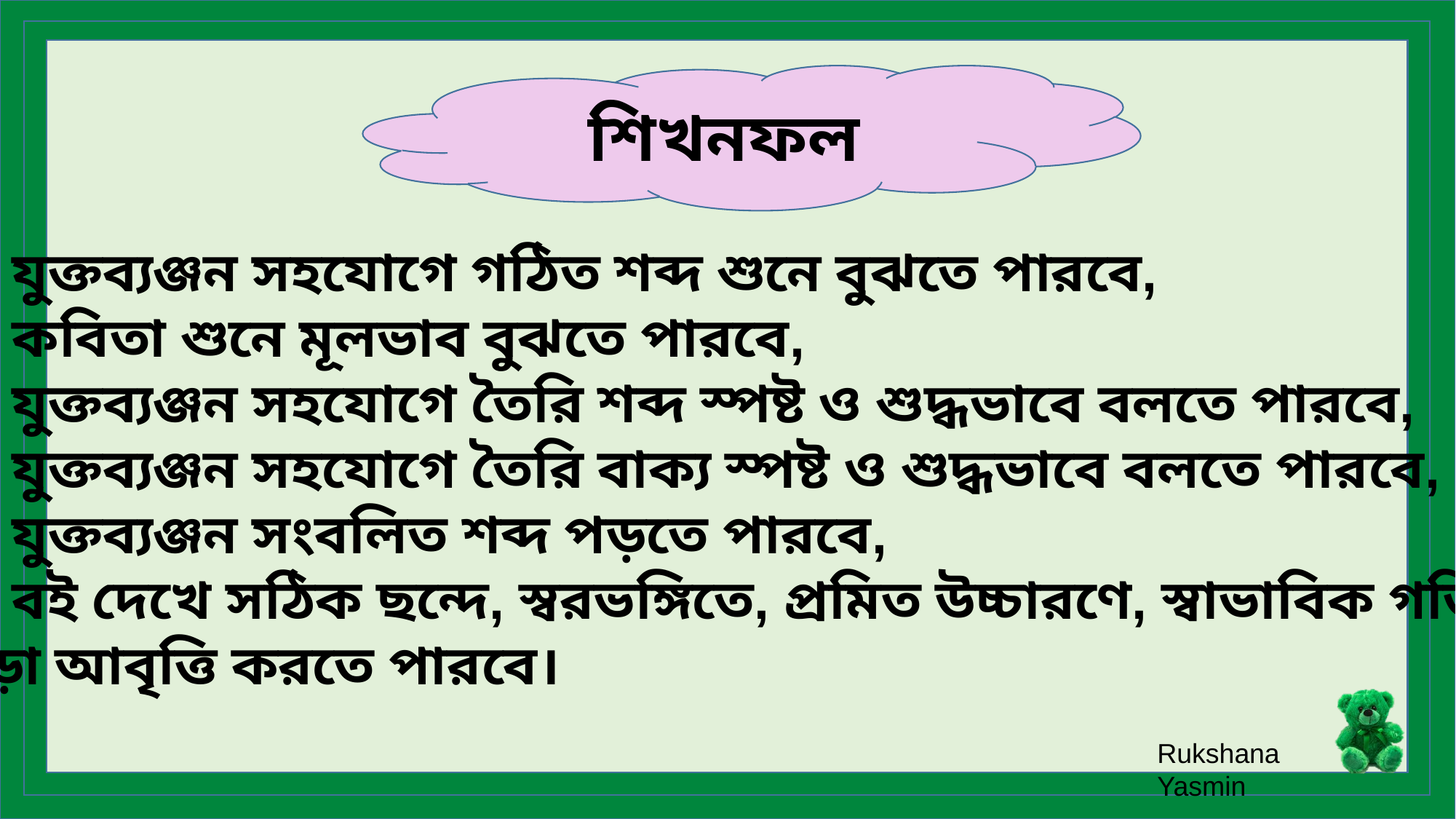

শিখনফল
যুক্তব্যঞ্জন সহযোগে গঠিত শব্দ শুনে বুঝতে পারবে,
কবিতা শুনে মূলভাব বুঝতে পারবে,
যুক্তব্যঞ্জন সহযোগে তৈরি শব্দ স্পষ্ট ও শুদ্ধভাবে বলতে পারবে,
যুক্তব্যঞ্জন সহযোগে তৈরি বাক্য স্পষ্ট ও শুদ্ধভাবে বলতে পারবে,
যুক্তব্যঞ্জন সংবলিত শব্দ পড়তে পারবে,
বই দেখে সঠিক ছন্দে, স্বরভঙ্গিতে, প্রমিত উচ্চারণে, স্বাভাবিক গতিতে
ছড়া আবৃত্তি করতে পারবে।